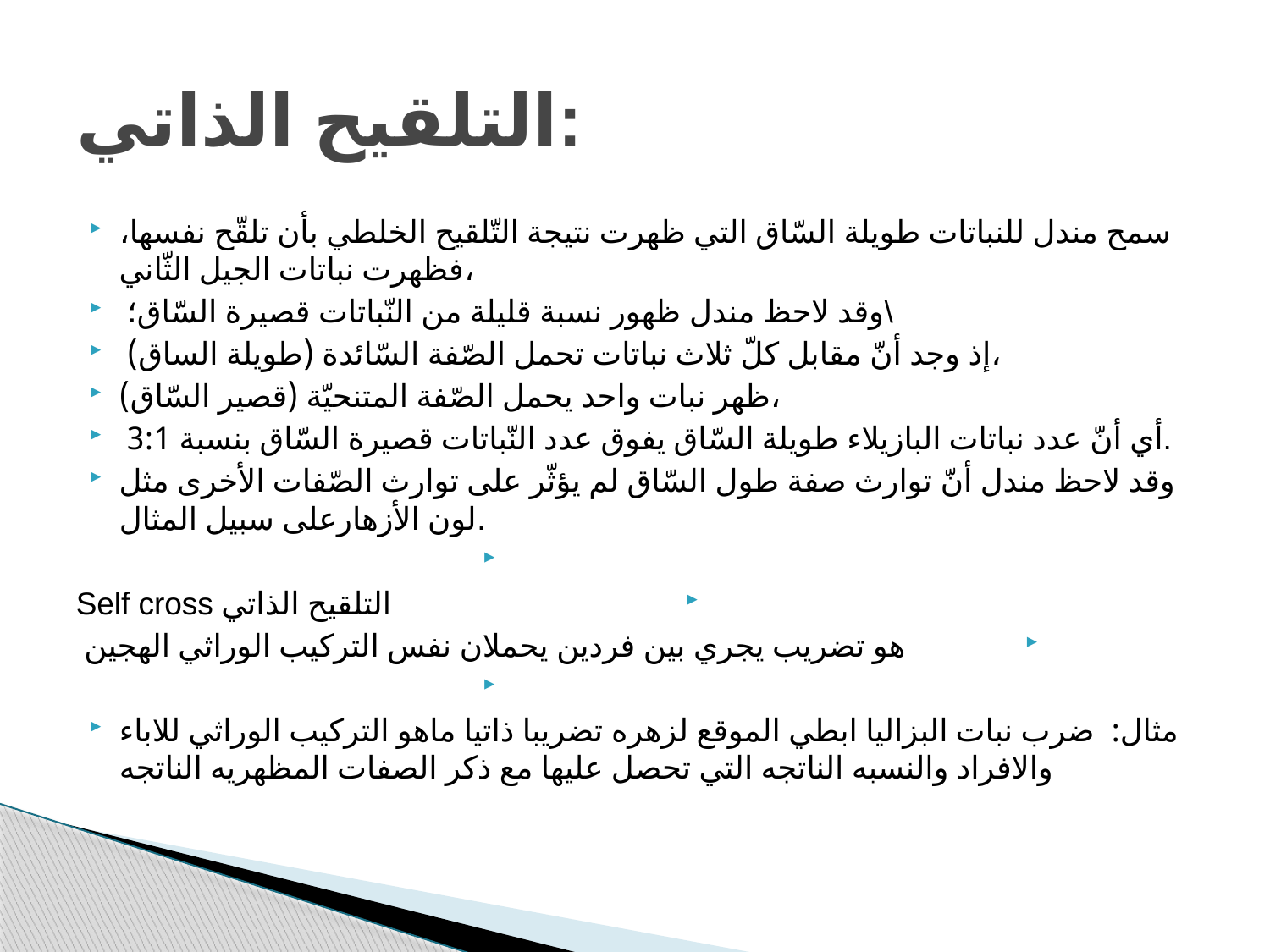

# التلقيح الذاتي:
سمح مندل للنباتات طويلة السّاق التي ظهرت نتيجة التّلقيح الخلطي بأن تلقّح نفسها، فظهرت نباتات الجيل الثّاني،
 وقد لاحظ مندل ظهور نسبة قليلة من النّباتات قصيرة السّاق؛\
 إذ وجد أنّ مقابل كلّ ثلاث نباتات تحمل الصّفة السّائدة (طويلة الساق)،
ظهر نبات واحد يحمل الصّفة المتنحيّة (قصير السّاق)،
 أي أنّ عدد نباتات البازيلاء طويلة السّاق يفوق عدد النّباتات قصيرة السّاق بنسبة 3:1.
وقد لاحظ مندل أنّ توارث صفة طول السّاق لم يؤثّر على توارث الصّفات الأخرى مثل لون الأزهارعلى سبيل المثال.

التلقيح الذاتي Self cross
هو تضريب يجري بين فردين يحملان نفس التركيب الوراثي الهجين

مثال:  ضرب نبات البزاليا ابطي الموقع لزهره تضريبا ذاتيا ماهو التركيب الوراثي للاباء والافراد والنسبه الناتجه التي تحصل عليها مع ذكر الصفات المظهريه الناتجه